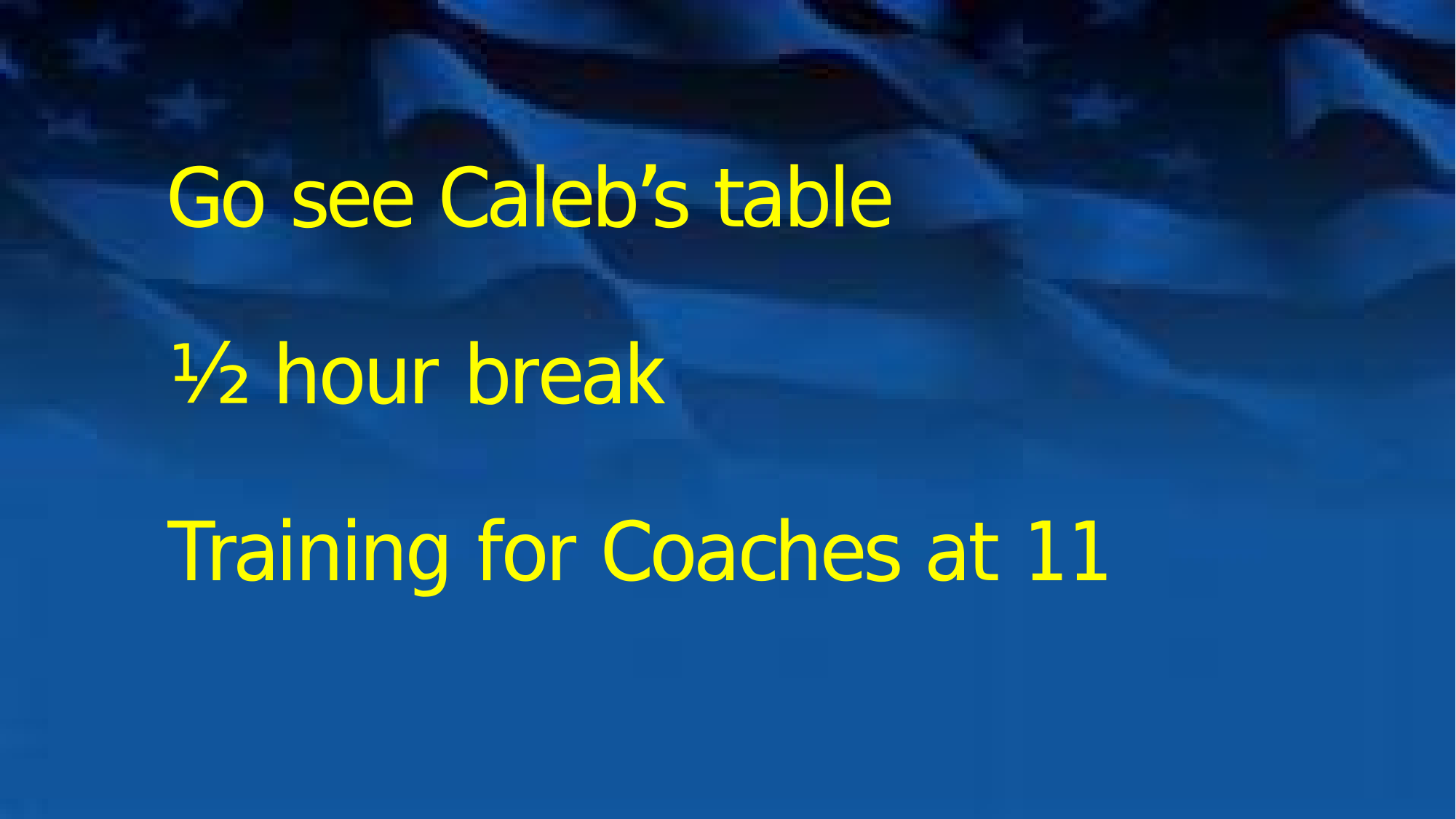

# Go see Caleb’s table ½ hour break Training for Coaches at 11